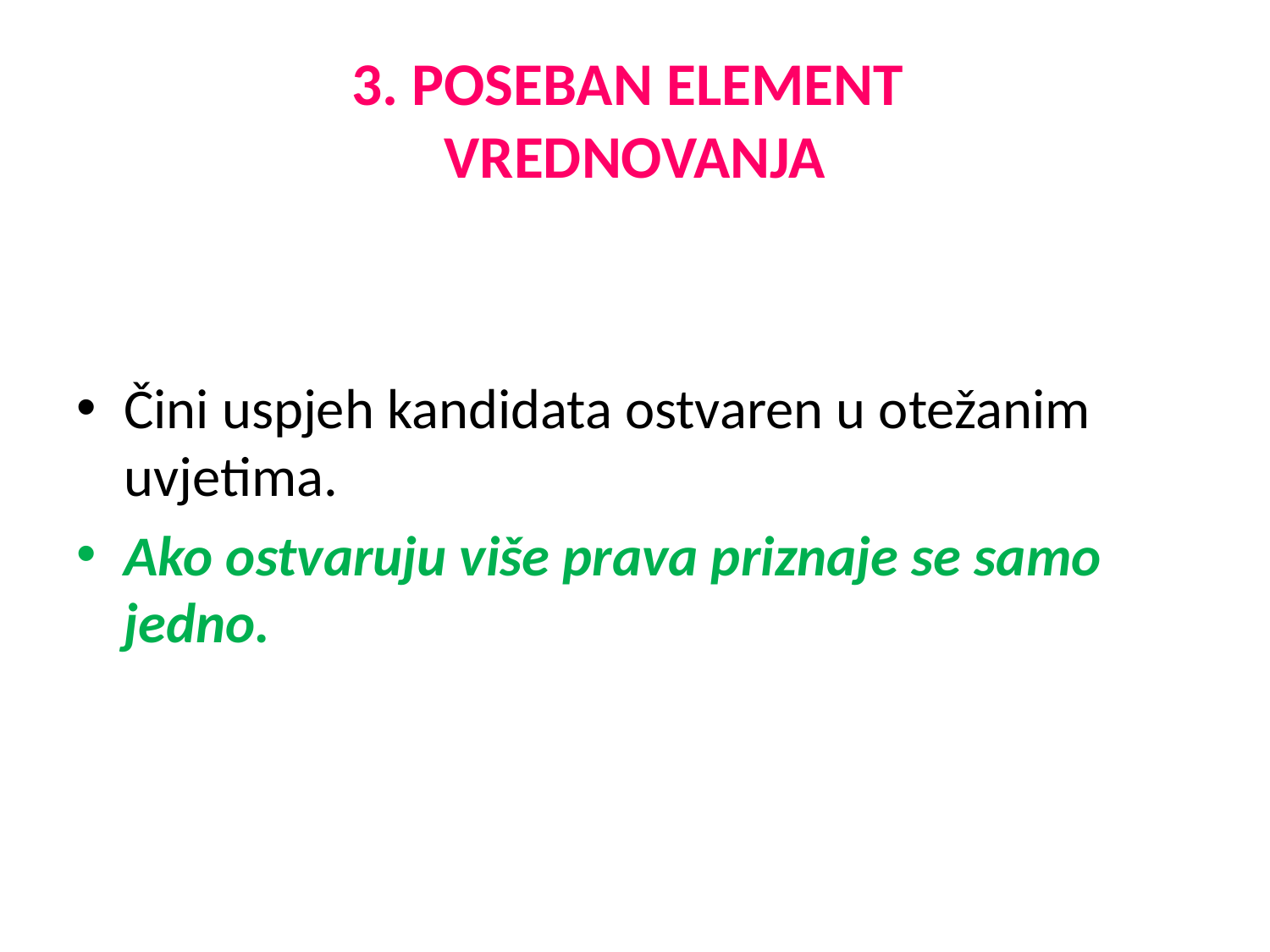

# 3. POSEBAN ELEMENT VREDNOVANJA
Čini uspjeh kandidata ostvaren u otežanim uvjetima.
Ako ostvaruju više prava priznaje se samo jedno.